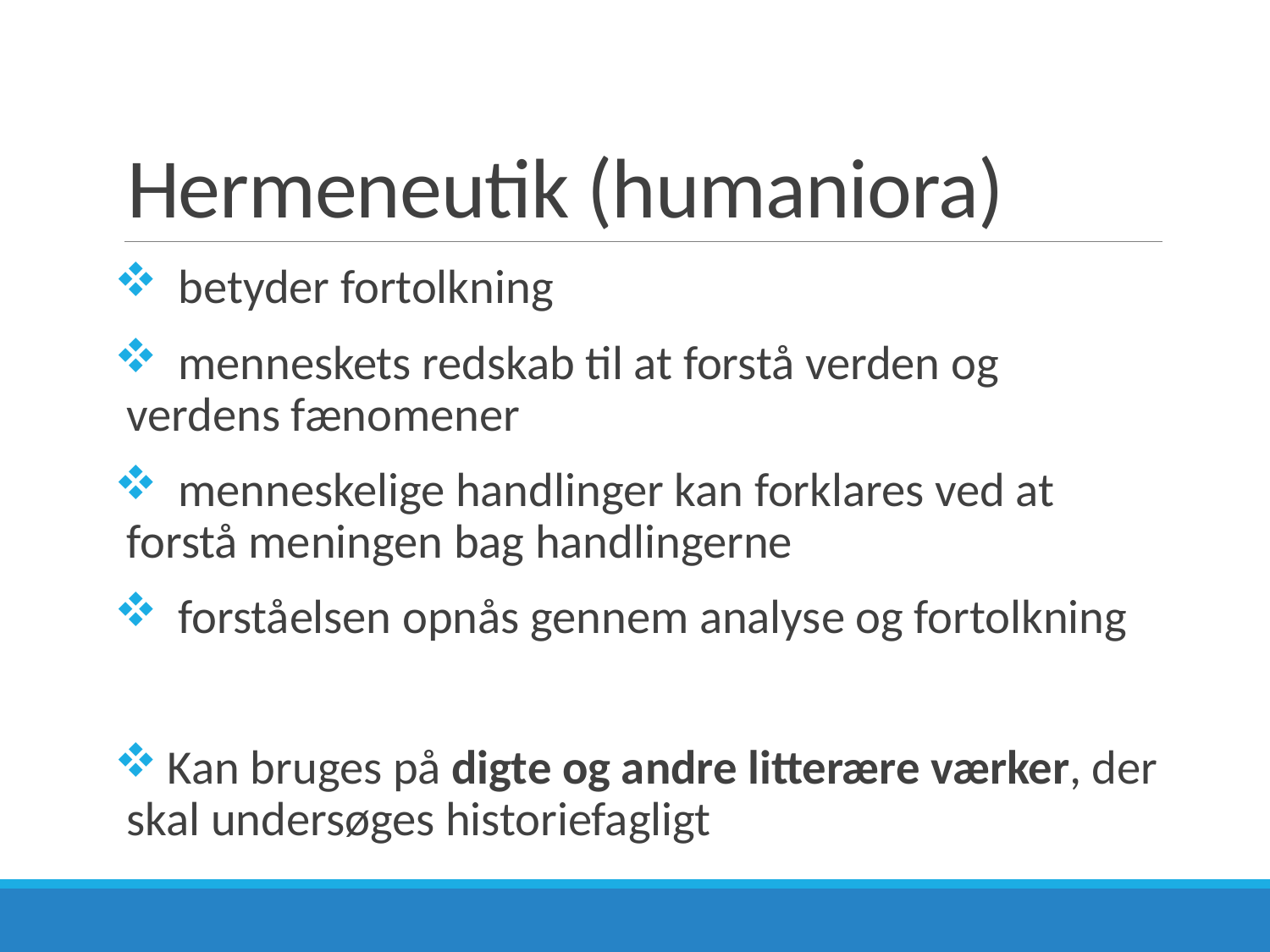

# Hermeneutik (humaniora)
  betyder fortolkning
  menneskets redskab til at forstå verden og verdens fænomener
  menneskelige handlinger kan forklares ved at forstå meningen bag handlingerne
  forståelsen opnås gennem analyse og fortolkning

 Kan bruges på digte og andre litterære værker, der skal undersøges historiefagligt